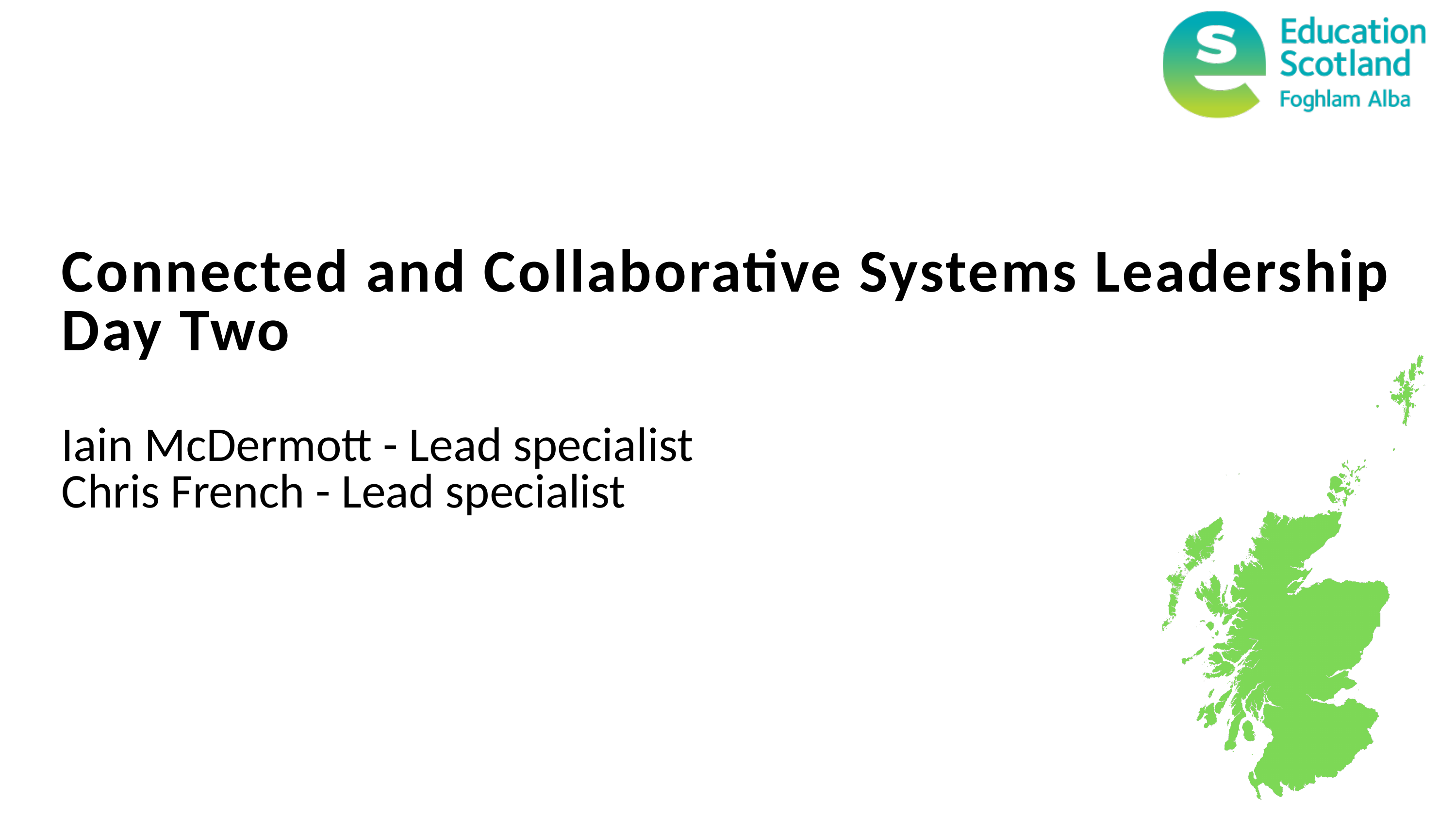

Connected and Collaborative Systems Leadership
Day Two

Iain McDermott - Lead specialist
Chris French - Lead specialist